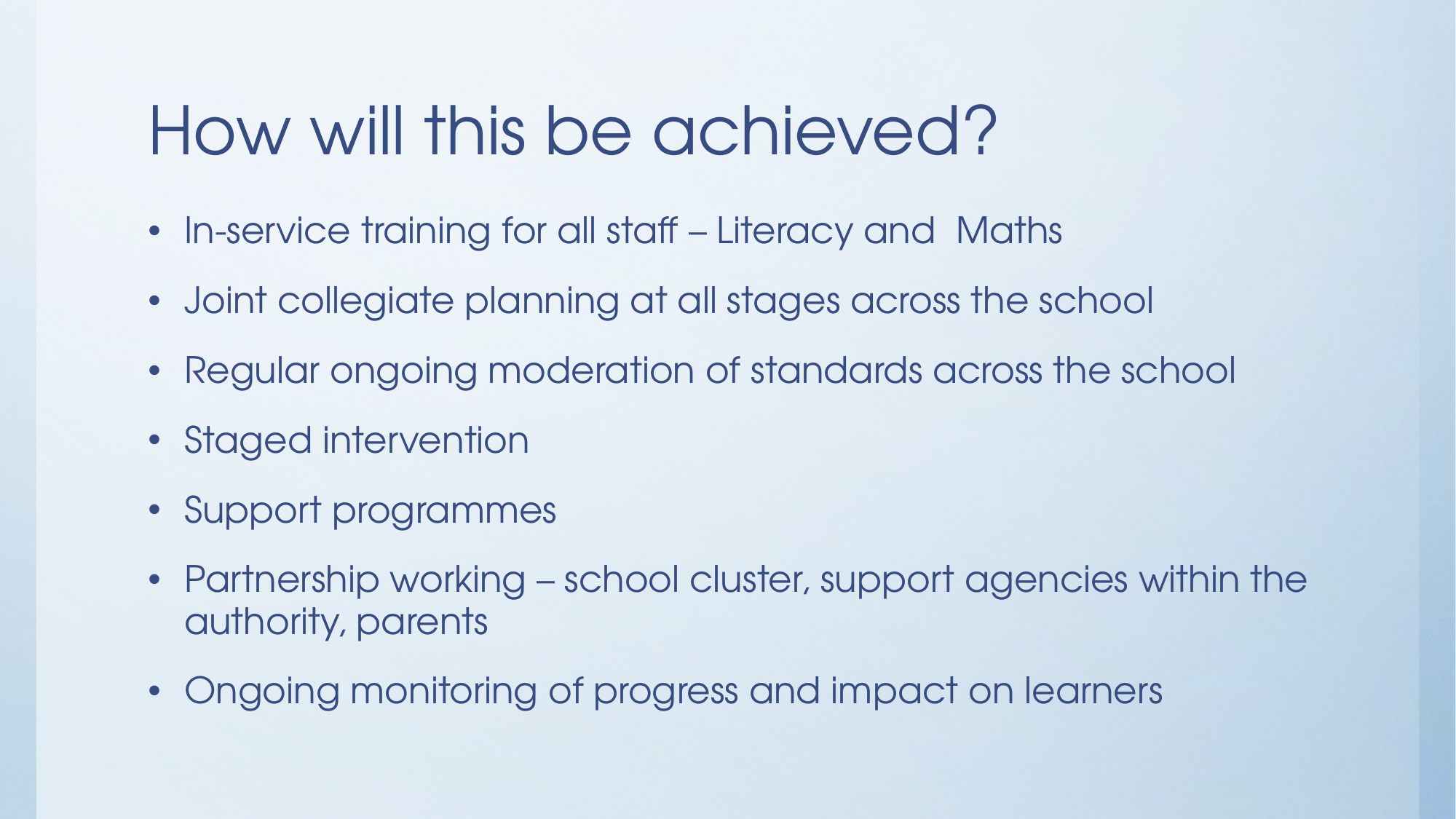

# How will this be achieved?
In-service training for all staff – Literacy and  Maths
Joint collegiate planning at all stages across the school
Regular ongoing moderation of standards across the school
Staged intervention
Support programmes
Partnership working – school cluster, support agencies within the authority, parents
Ongoing monitoring of progress and impact on learners